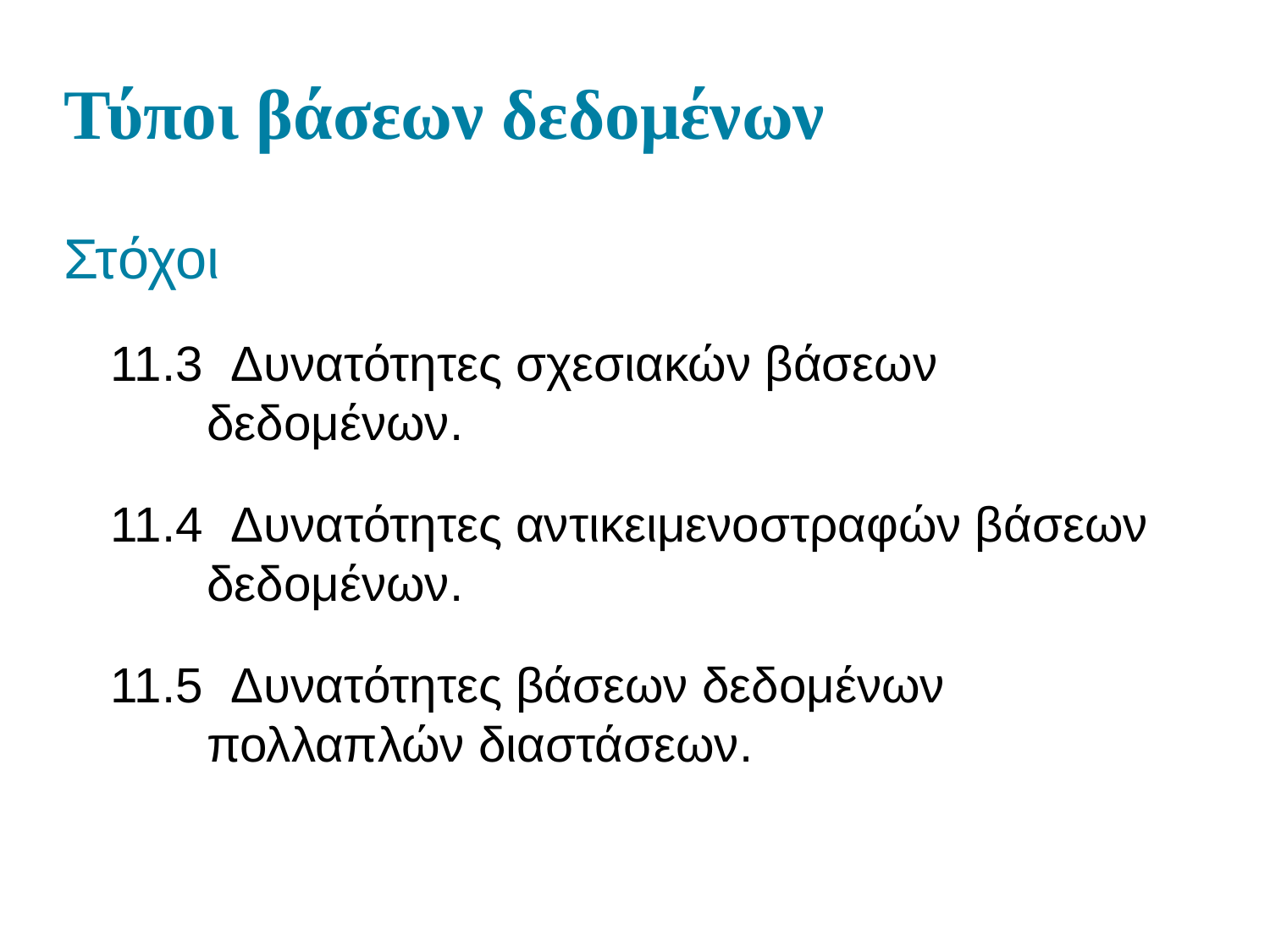

# Τύποι βάσεων δεδομένων
Στόχοι
11.3  Δυνατότητες σχεσιακών βάσεων δεδομένων.
11.4  Δυνατότητες αντικειμενοστραφών βάσεων δεδομένων.
11.5  Δυνατότητες βάσεων δεδομένων πολλαπλών διαστάσεων.